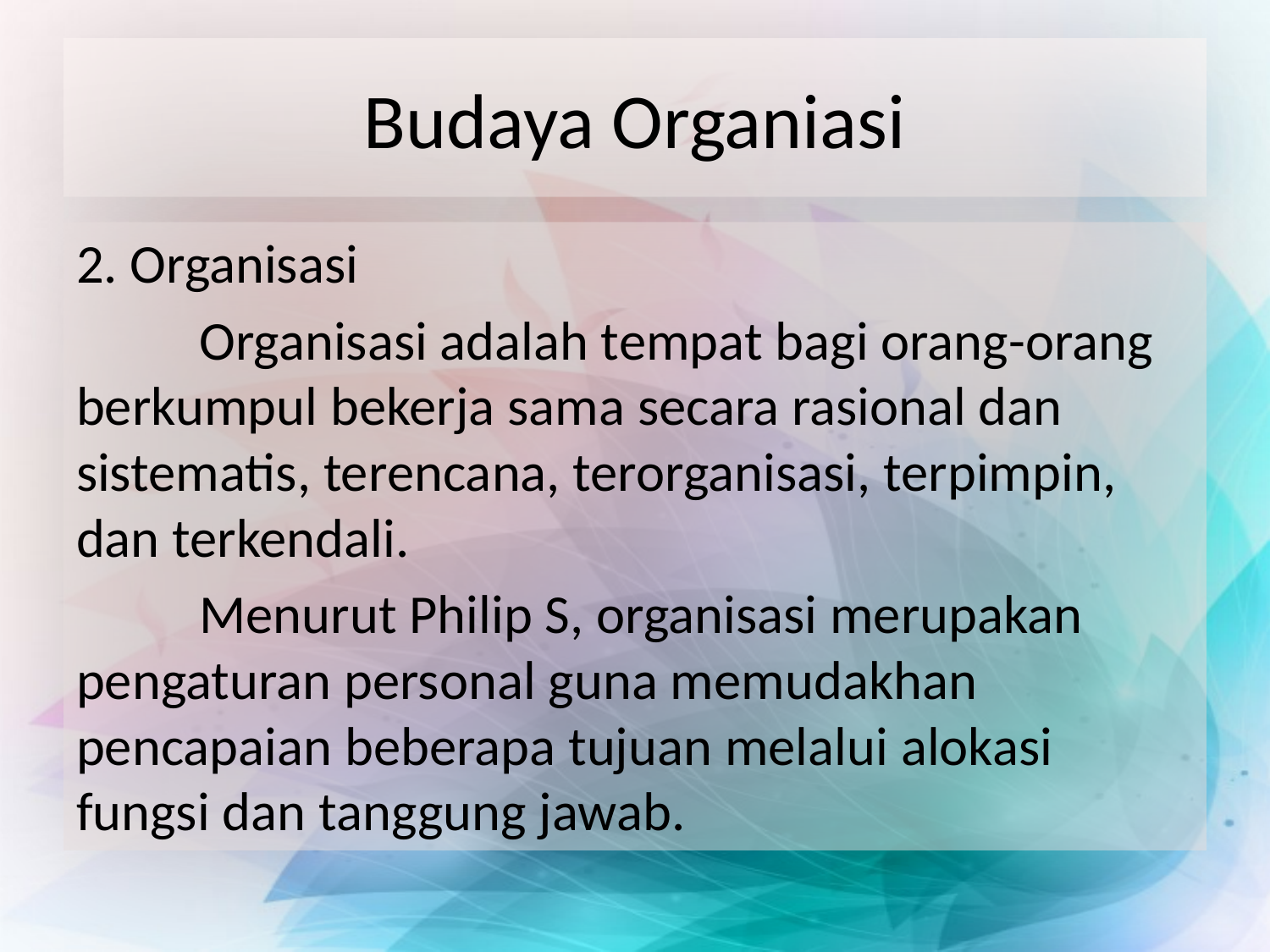

# Budaya Organiasi
2. Organisasi
	Organisasi adalah tempat bagi orang-orang berkumpul bekerja sama secara rasional dan sistematis, terencana, terorganisasi, terpimpin, dan terkendali.
	Menurut Philip S, organisasi merupakan pengaturan personal guna memudakhan pencapaian beberapa tujuan melalui alokasi fungsi dan tanggung jawab.